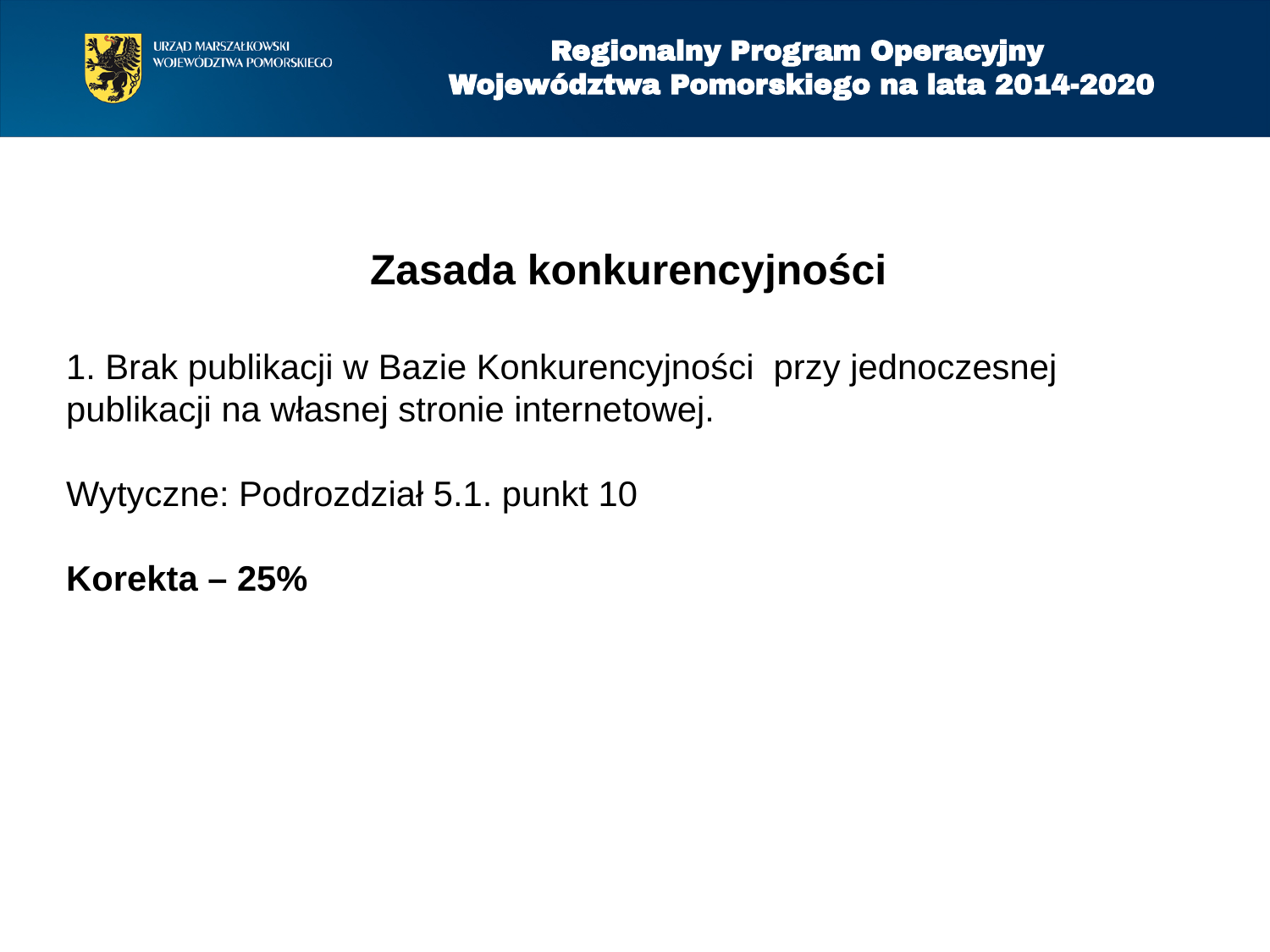

Regionalny Program Operacyjny
Województwa Pomorskiego na lata 2014-2020
Zasada konkurencyjności

1. Brak publikacji w Bazie Konkurencyjności  przy jednoczesnej publikacji na własnej stronie internetowej.

Wytyczne: Podrozdział 5.1. punkt 10

Korekta – 25%